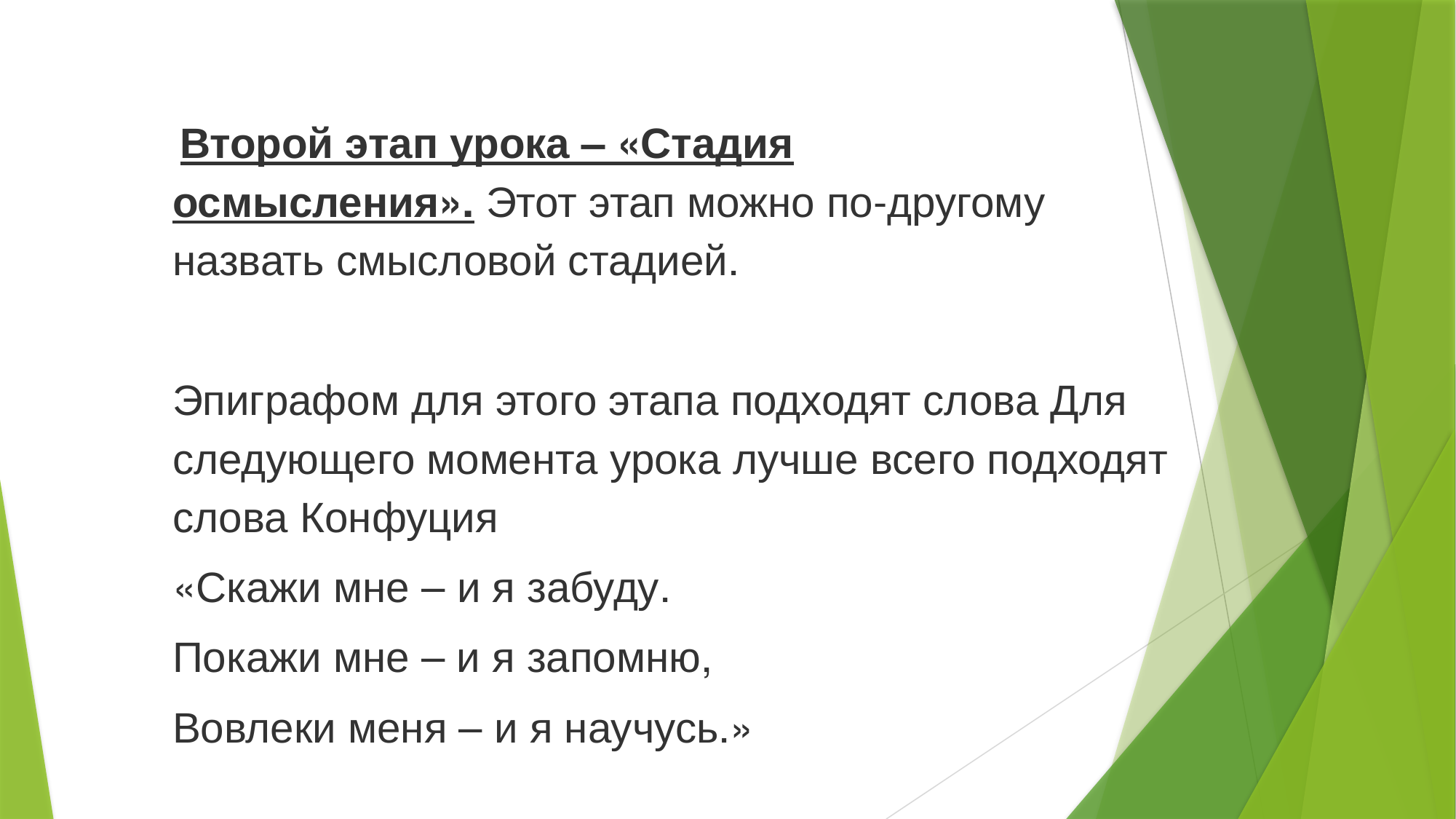

Второй этап урока – «Стадия осмысления». Этот этап можно по-другому назвать смысловой стадией.

Эпиграфом для этого этапа подходят слова Для следующего момента урока лучше всего подходят слова Конфуция
«Скажи мне – и я забуду.
Покажи мне – и я запомню,
Вовлеки меня – и я научусь.»